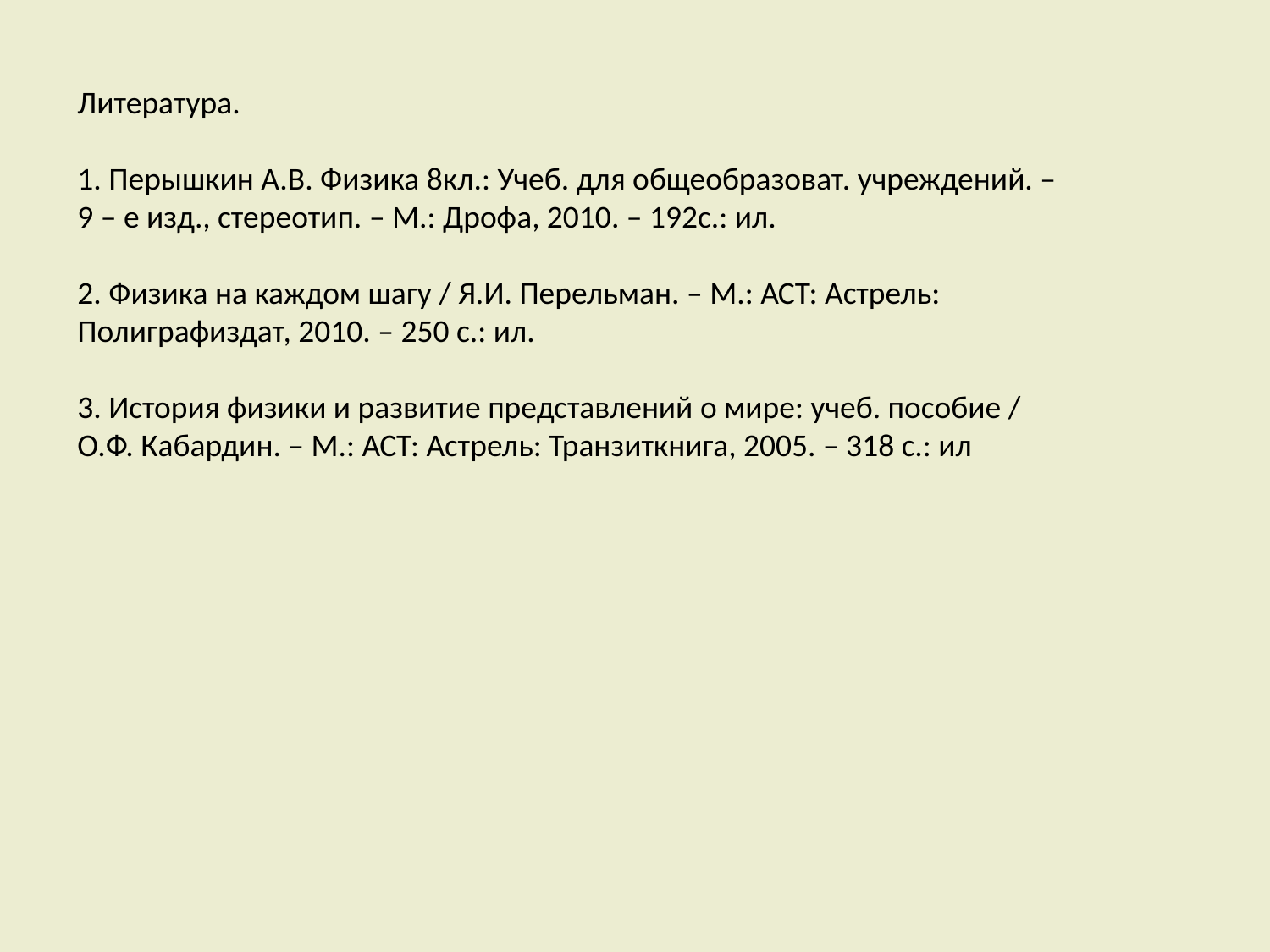

Литература.

1. Перышкин А.В. Физика 8кл.: Учеб. для общеобразоват. учреждений. –
9 – е изд., стереотип. – М.: Дрофа, 2010. – 192с.: ил.

2. Физика на каждом шагу / Я.И. Перельман. – М.: АСТ: Астрель: Полиграфиздат, 2010. – 250 с.: ил.

3. История физики и развитие представлений о мире: учеб. пособие / О.Ф. Кабардин. – М.: АСТ: Астрель: Транзиткнига, 2005. – 318 с.: ил